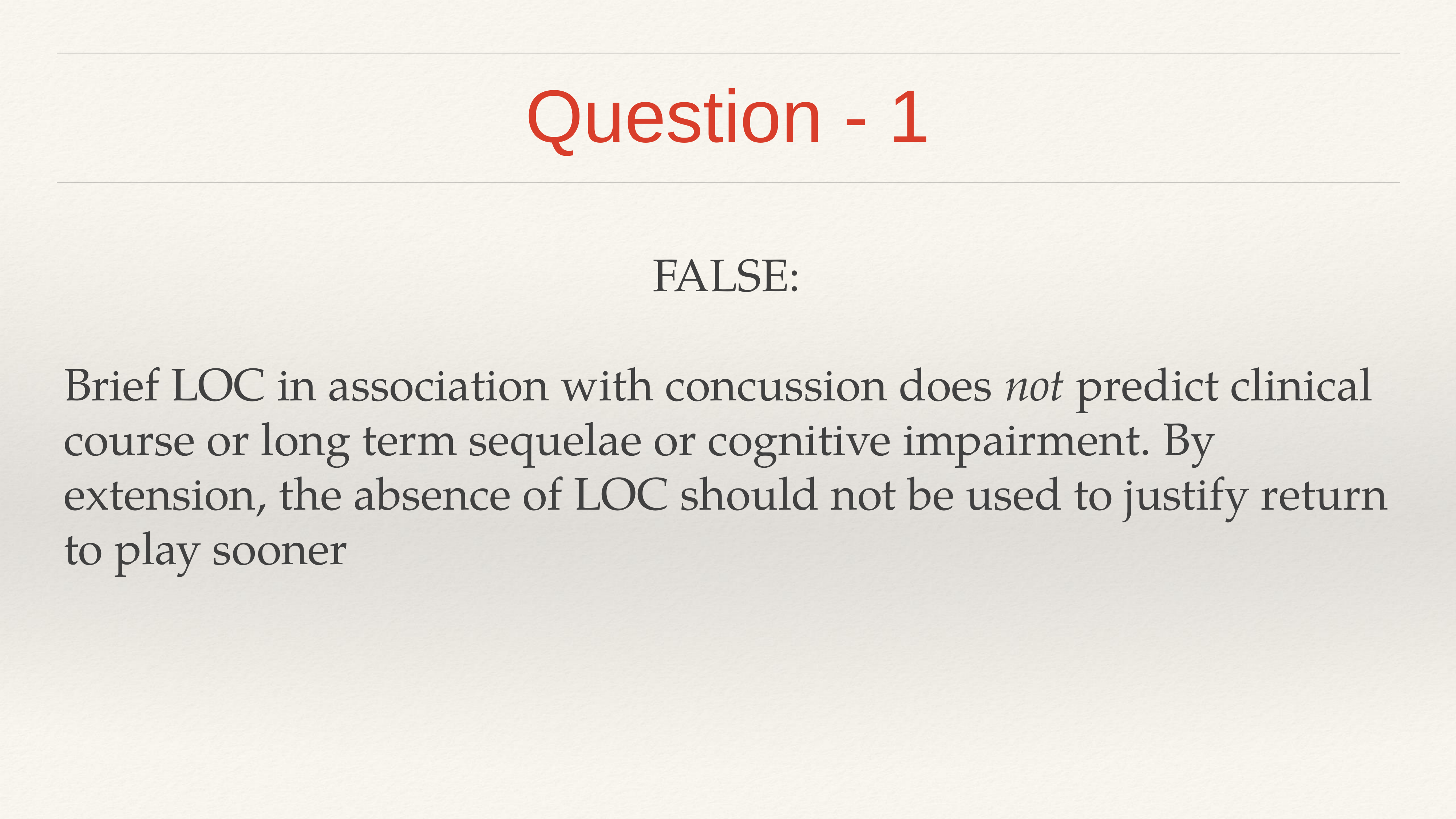

# Question - 1
FALSE:

Brief LOC in association with concussion does not predict clinical course or long term sequelae or cognitive impairment. By extension, the absence of LOC should not be used to justify return to play sooner